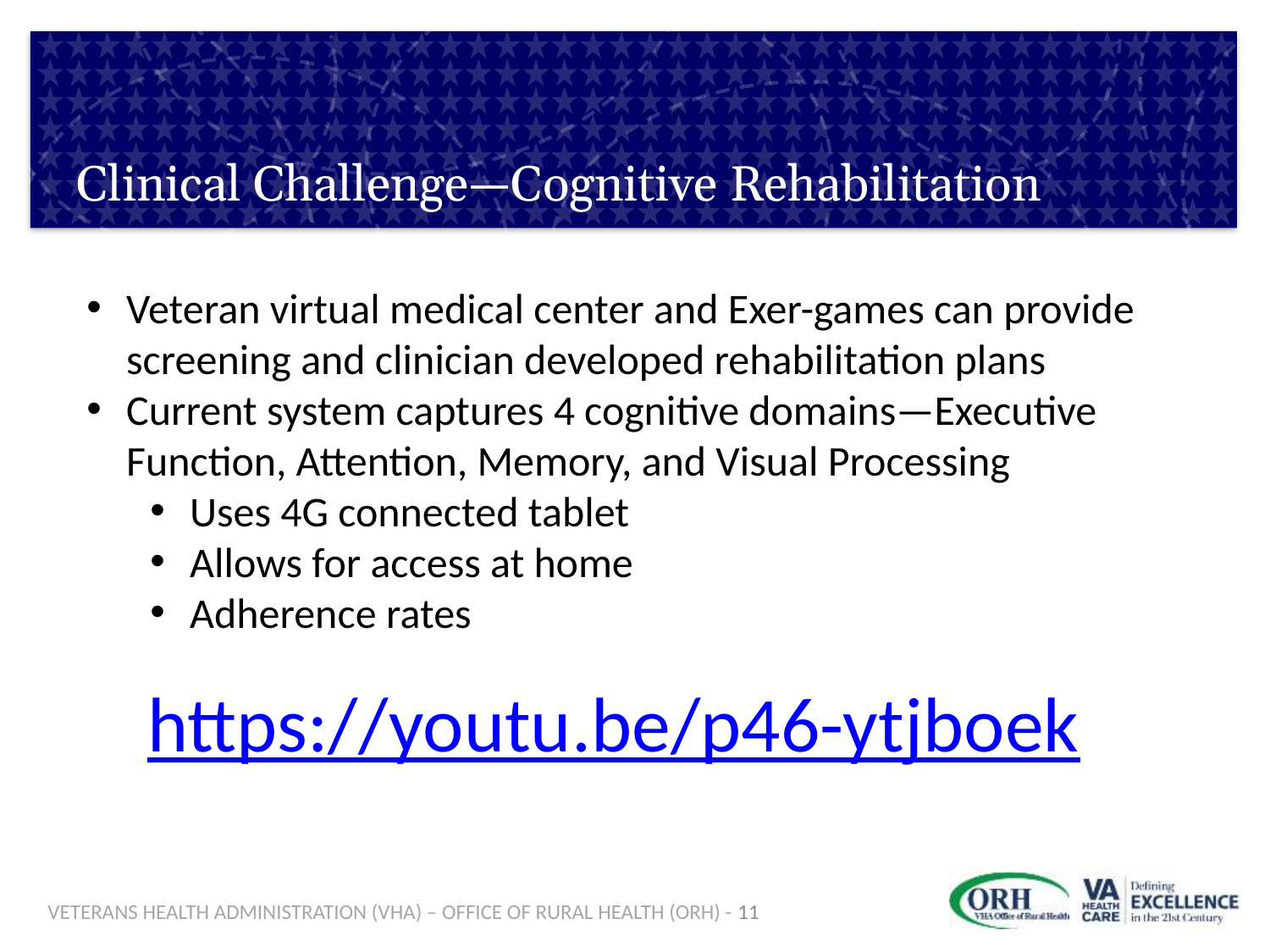

# Clinical Challenge—Cognitive Rehabilitation
Veteran virtual medical center and Exer-games can provide screening and clinician developed rehabilitation plans
Current system captures 4 cognitive domains—Executive Function, Attention, Memory, and Visual Processing
Uses 4G connected tablet
Allows for access at home
Adherence rates

https://youtu.be/p46-ytjboek